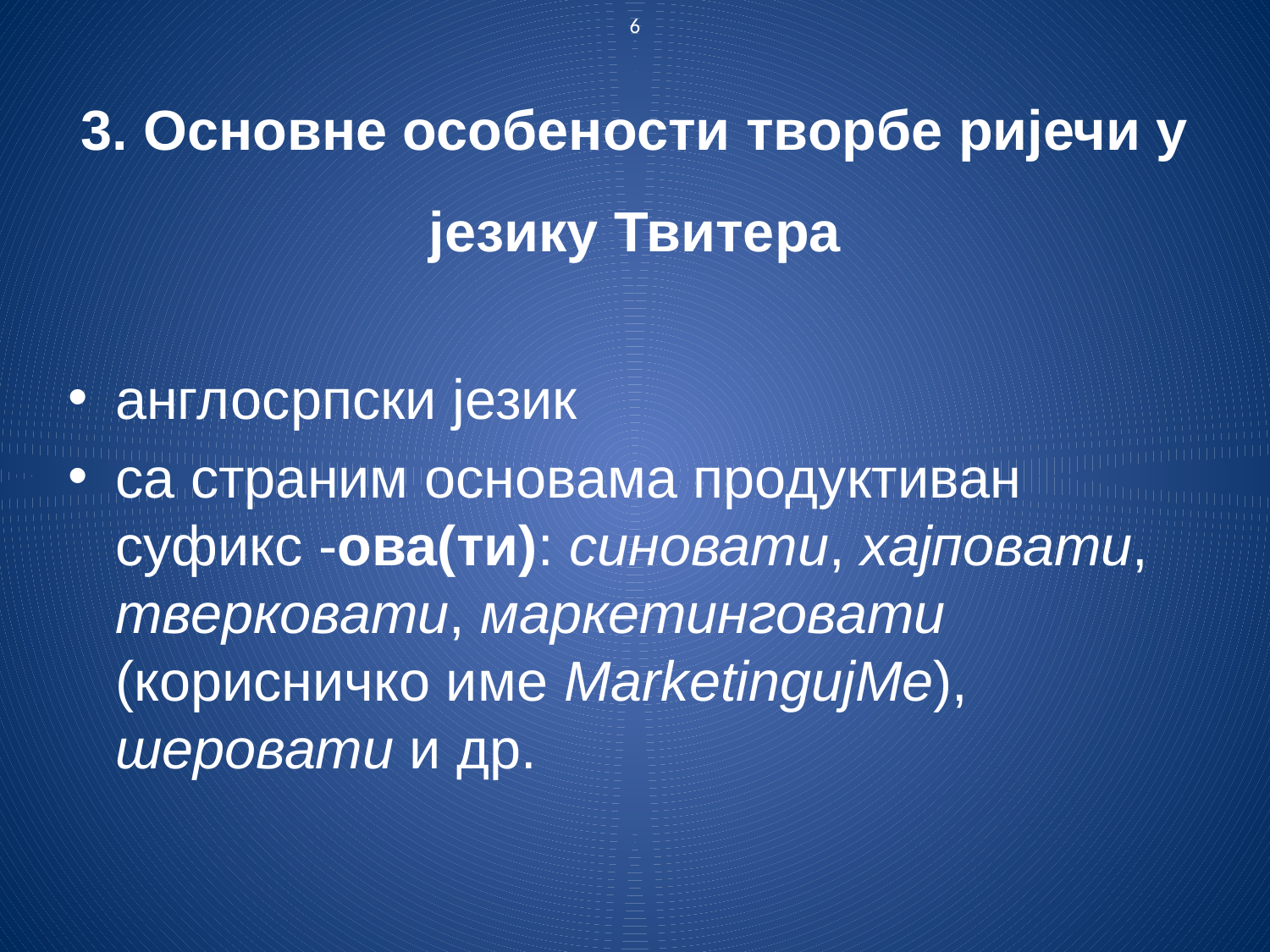

6
# 3. Основне особености творбе ријечи у језику Твитера
англосрпски језик
са страним основама продуктиван суфикс -ова(ти): синовати, хајповати, тверковати, маркетинговати (корисничко име MarketingujMe), шеровати и др.